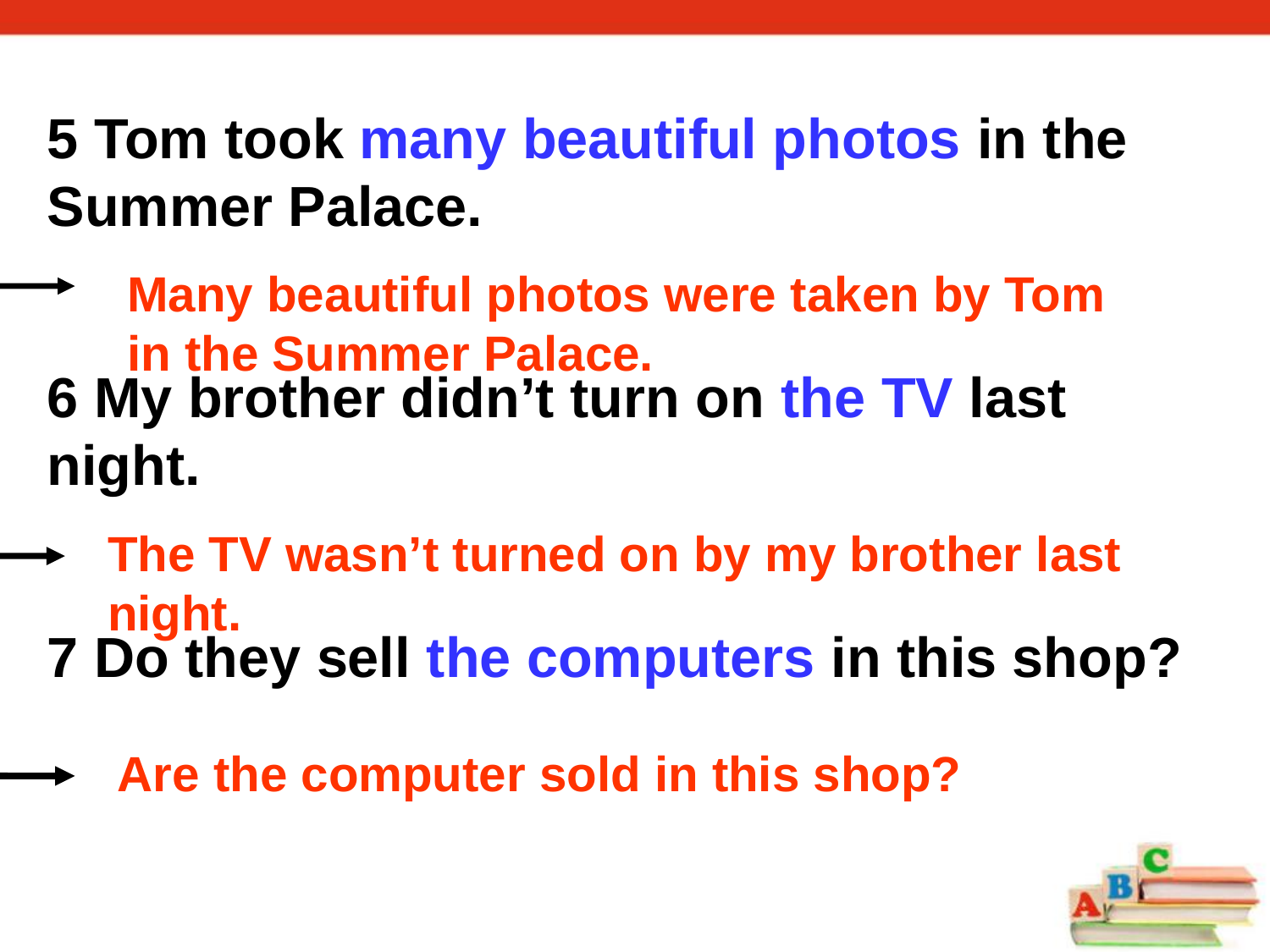

5 Tom took many beautiful photos in the Summer Palace.

6 My brother didn’t turn on the TV last night.

7 Do they sell the computers in this shop?

Many beautiful photos were taken by Tom in the Summer Palace.

The TV wasn’t turned on by my brother last night.

Are the computer sold in this shop?